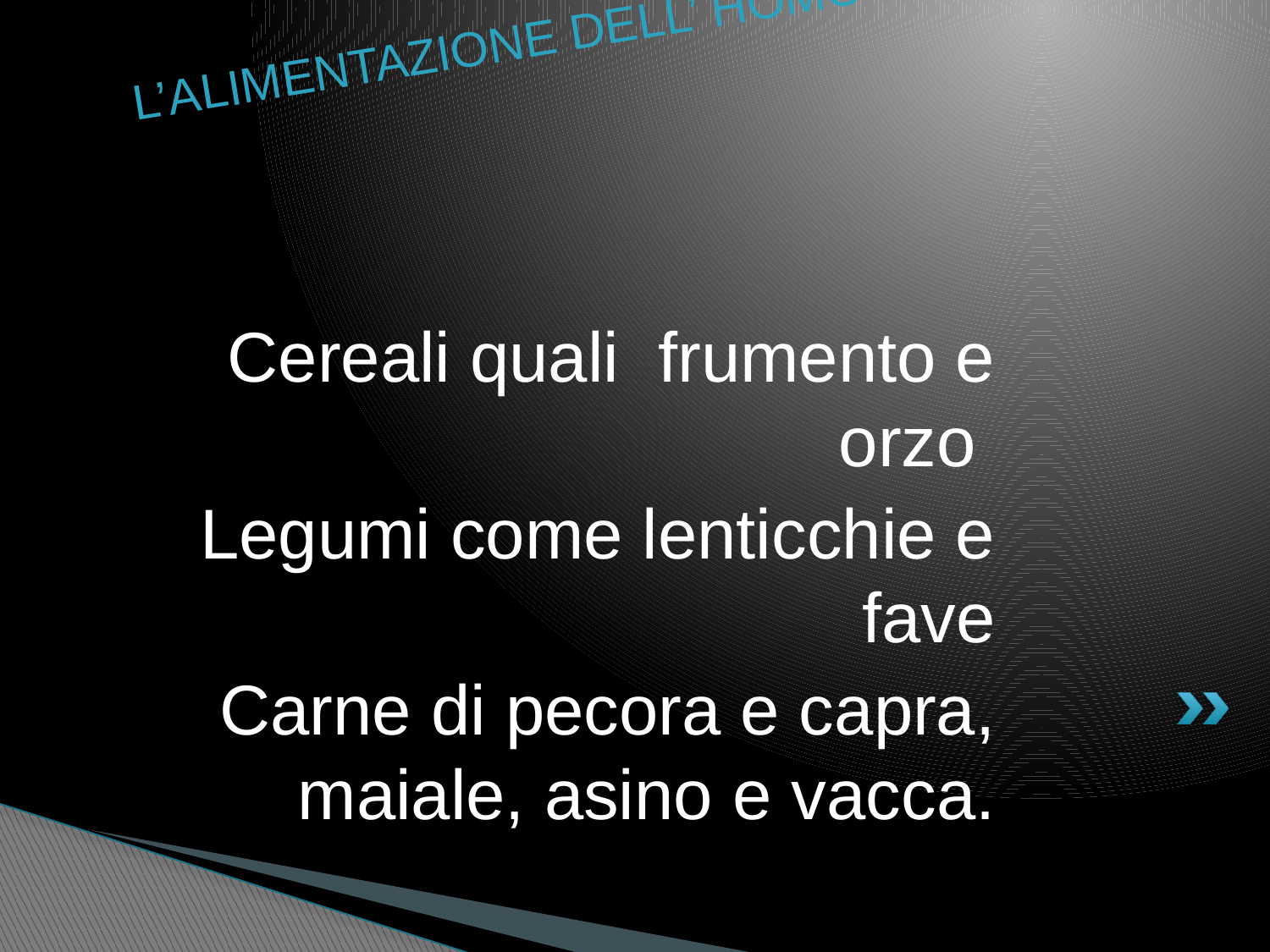

# L’ALIMENTAZIONE DELL’ HOMO SAPIENS-SAPIENS

Cereali quali  frumento e orzo
Legumi come lenticchie e fave
Carne di pecora e capra, maiale, asino e vacca.